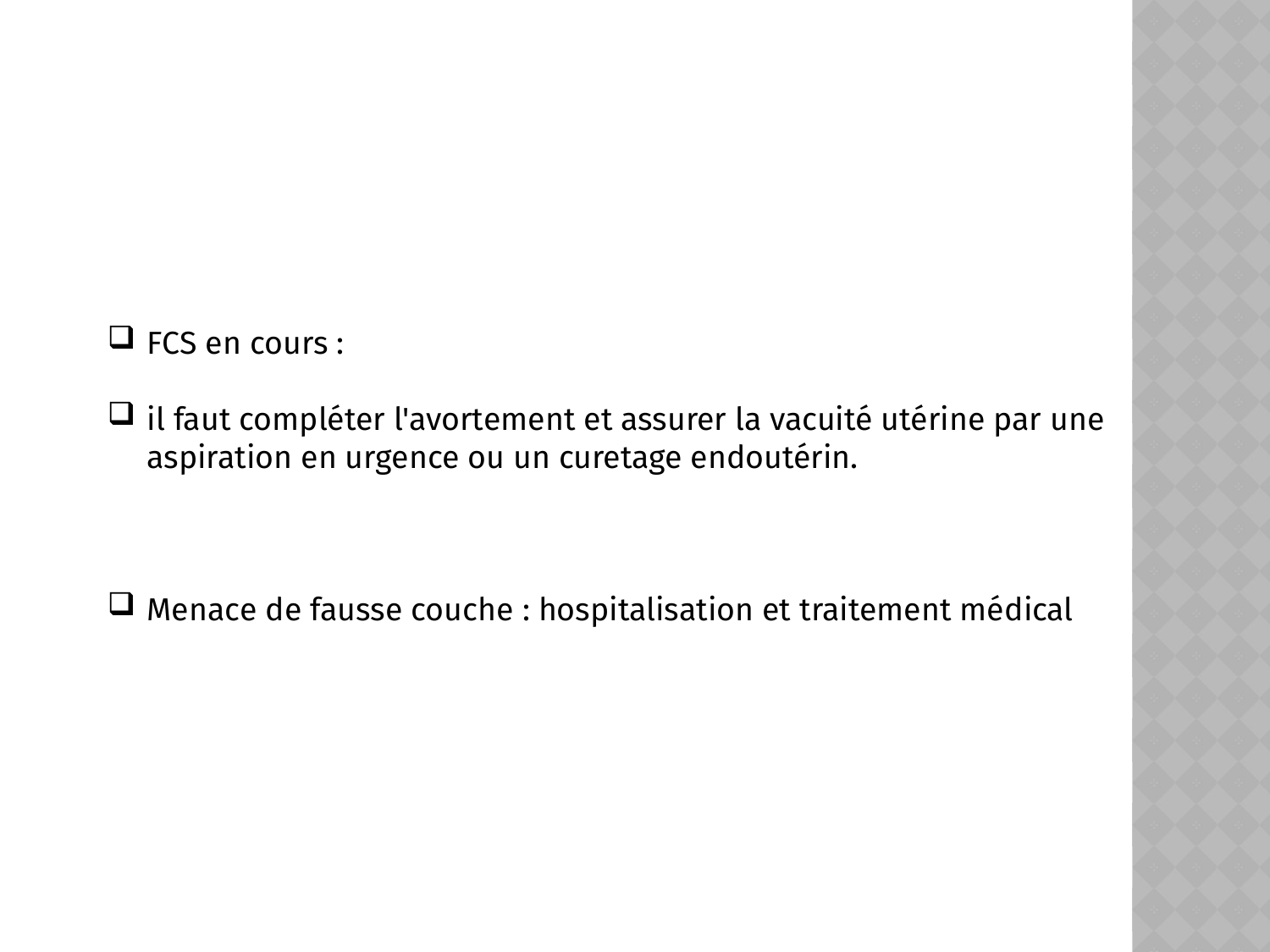

FCS en cours :

il faut compléter l'avortement et assurer la vacuité utérine par une aspiration en urgence ou un curetage endoutérin.

Menace de fausse couche : hospitalisation et traitement médical